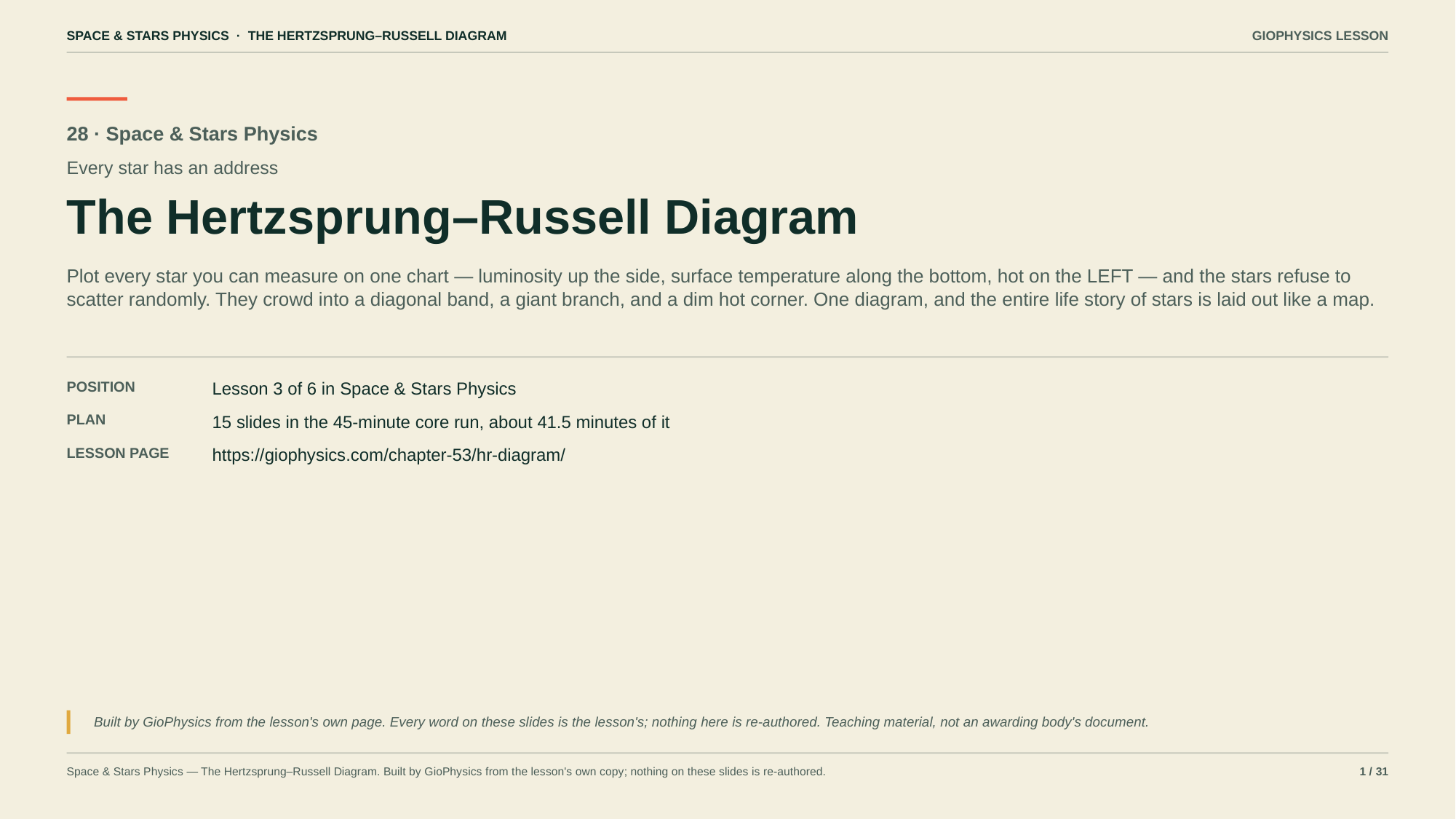

SPACE & STARS PHYSICS  ·  THE HERTZSPRUNG–RUSSELL DIAGRAM
GIOPHYSICS LESSON

28 · Space & Stars Physics
Every star has an address
The Hertzsprung–Russell Diagram
Plot every star you can measure on one chart — luminosity up the side, surface temperature along the bottom, hot on the LEFT — and the stars refuse to scatter randomly. They crowd into a diagonal band, a giant branch, and a dim hot corner. One diagram, and the entire life story of stars is laid out like a map.

POSITION
Lesson 3 of 6 in Space & Stars Physics
PLAN
15 slides in the 45-minute core run, about 41.5 minutes of it
LESSON PAGE
https://giophysics.com/chapter-53/hr-diagram/

Built by GioPhysics from the lesson's own page. Every word on these slides is the lesson's; nothing here is re-authored. Teaching material, not an awarding body's document.

Space & Stars Physics — The Hertzsprung–Russell Diagram. Built by GioPhysics from the lesson's own copy; nothing on these slides is re-authored.
1 / 31